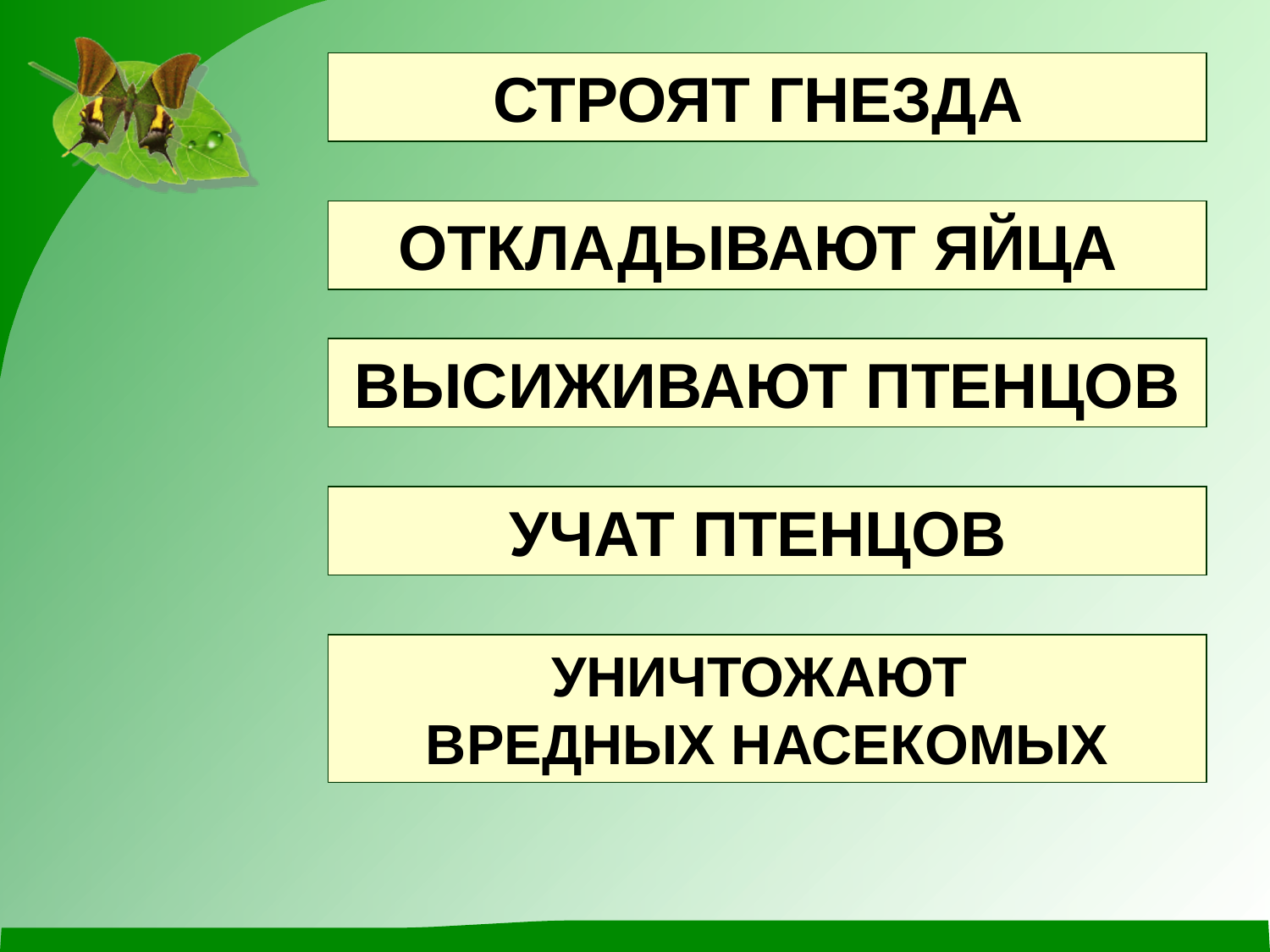

СТРОЯТ ГНЕЗДА
ОТКЛАДЫВАЮТ ЯЙЦА
ВЫСИЖИВАЮТ ПТЕНЦОВ
УЧАТ ПТЕНЦОВ
УНИЧТОЖАЮТ
ВРЕДНЫХ НАСЕКОМЫХ